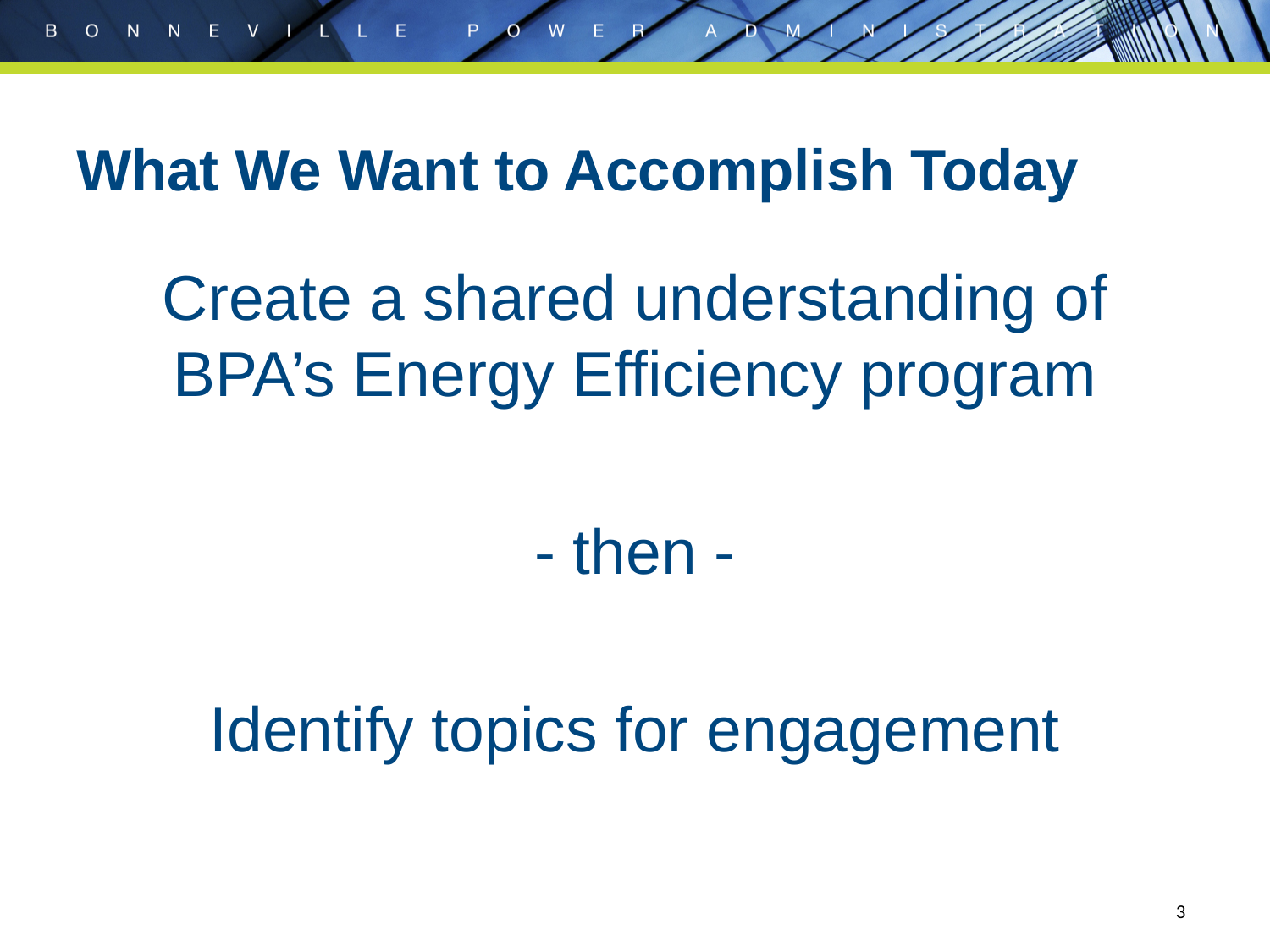

What We Want to Accomplish Today
Create a shared understanding of BPA’s Energy Efficiency program

- then -

Identify topics for engagement

3